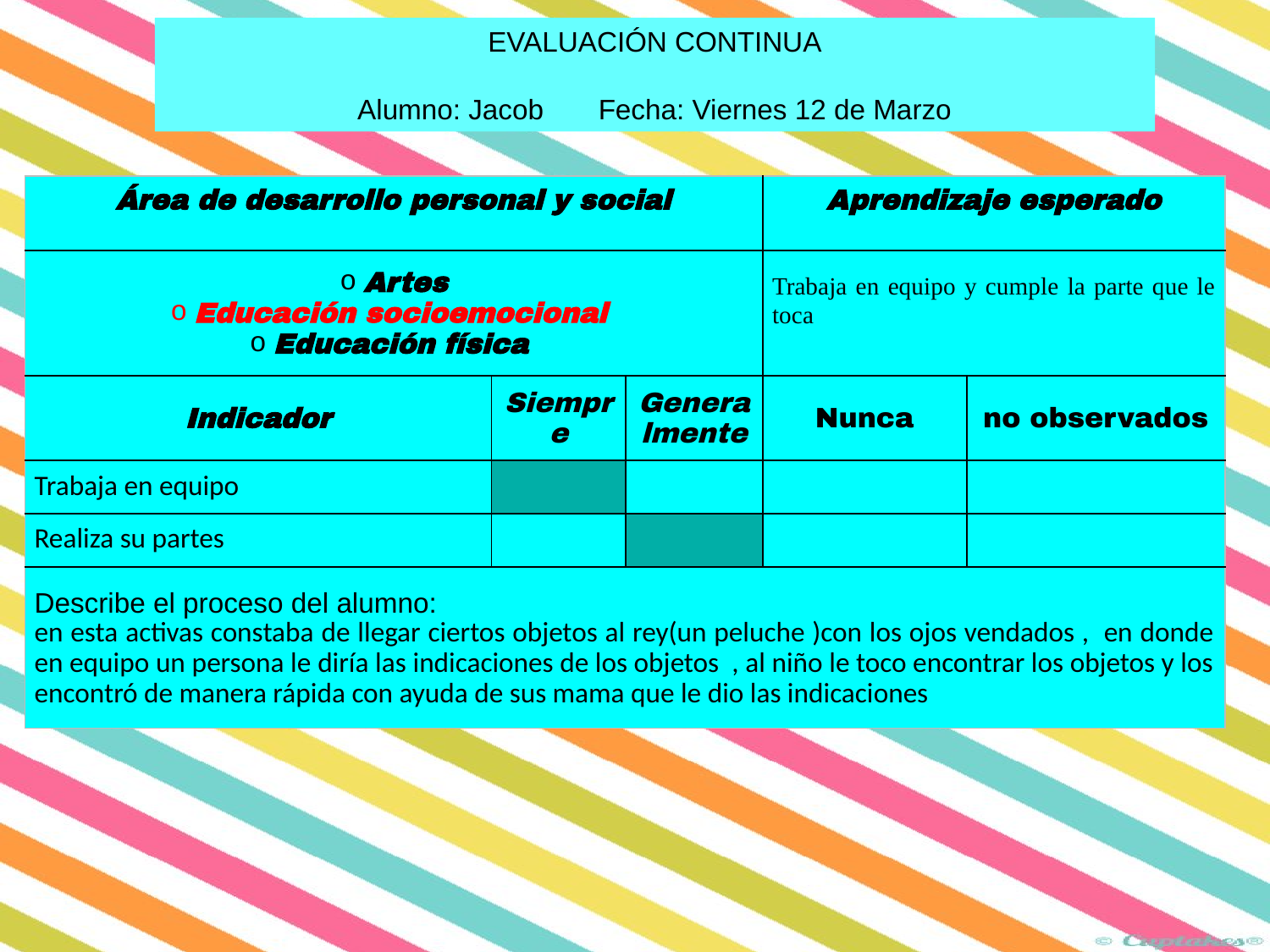

EVALUACIÓN CONTINUA

Alumno: Jacob       Fecha: Viernes 12 de Marzo
| Área de desarrollo personal y social |  |  | Aprendizaje esperado |  |
| --- | --- | --- | --- | --- |
| Artes Educación socioemocional Educación física |  |  | Trabaja en equipo y cumple la parte que le toca |  |
| Indicador | Siempre | Generalmente | Nunca | no observados |
| Trabaja en equipo |  |  |  |  |
| Realiza su partes |  |  |  |  |
| Describe el proceso del alumno: en esta activas constaba de llegar ciertos objetos al rey(un peluche )con los ojos vendados , en donde en equipo un persona le diría las indicaciones de los objetos , al niño le toco encontrar los objetos y los encontró de manera rápida con ayuda de sus mama que le dio las indicaciones |  |  |  |  |